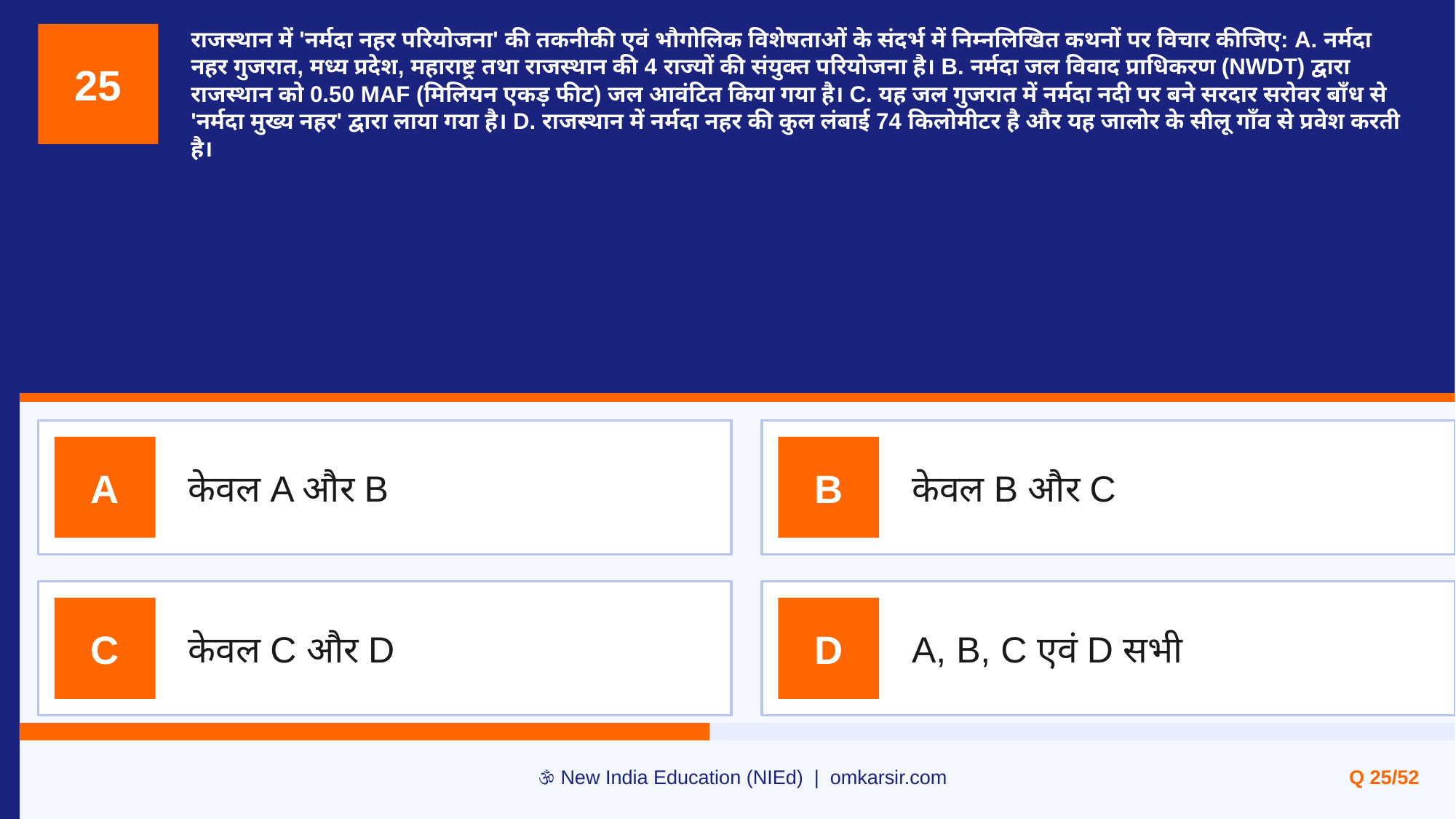

राजस्थान में 'नर्मदा नहर परियोजना' की तकनीकी एवं भौगोलिक विशेषताओं के संदर्भ में निम्नलिखित कथनों पर विचार कीजिए: A. नर्मदा नहर गुजरात, मध्य प्रदेश, महाराष्ट्र तथा राजस्थान की 4 राज्यों की संयुक्त परियोजना है। B. नर्मदा जल विवाद प्राधिकरण (NWDT) द्वारा राजस्थान को 0.50 MAF (मिलियन एकड़ फीट) जल आवंटित किया गया है। C. यह जल गुजरात में नर्मदा नदी पर बने सरदार सरोवर बाँध से 'नर्मदा मुख्य नहर' द्वारा लाया गया है। D. राजस्थान में नर्मदा नहर की कुल लंबाई 74 किलोमीटर है और यह जालोर के सीलू गाँव से प्रवेश करती है।
25

केवल A और B
केवल B और C
A
B

केवल C और D
A, B, C एवं D सभी
C
D

🕉️ New India Education (NIEd)  |  omkarsir.com
Q 25/52